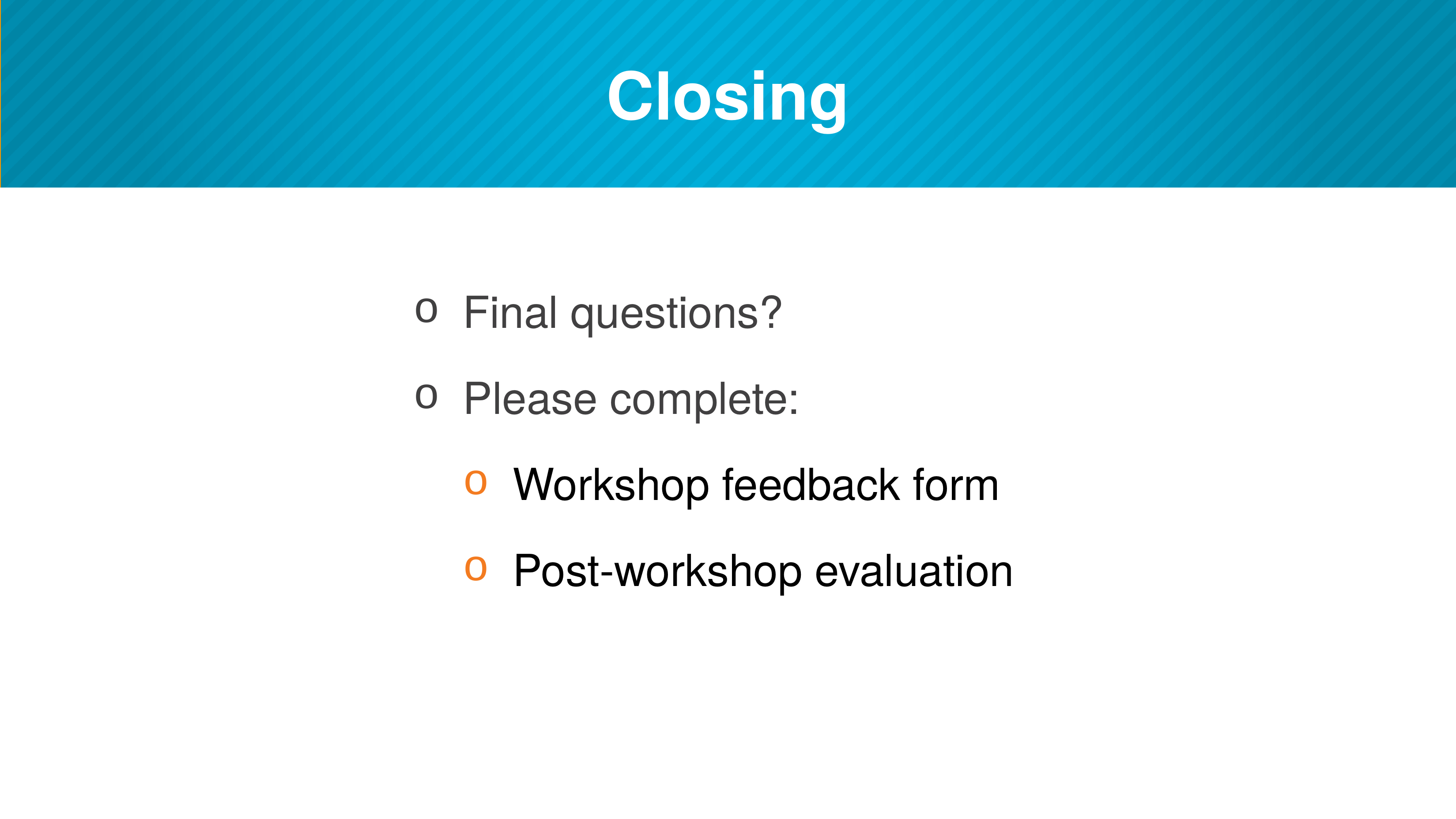

# Closing
Final questions?
Please complete:
Workshop feedback form
Post-workshop evaluation